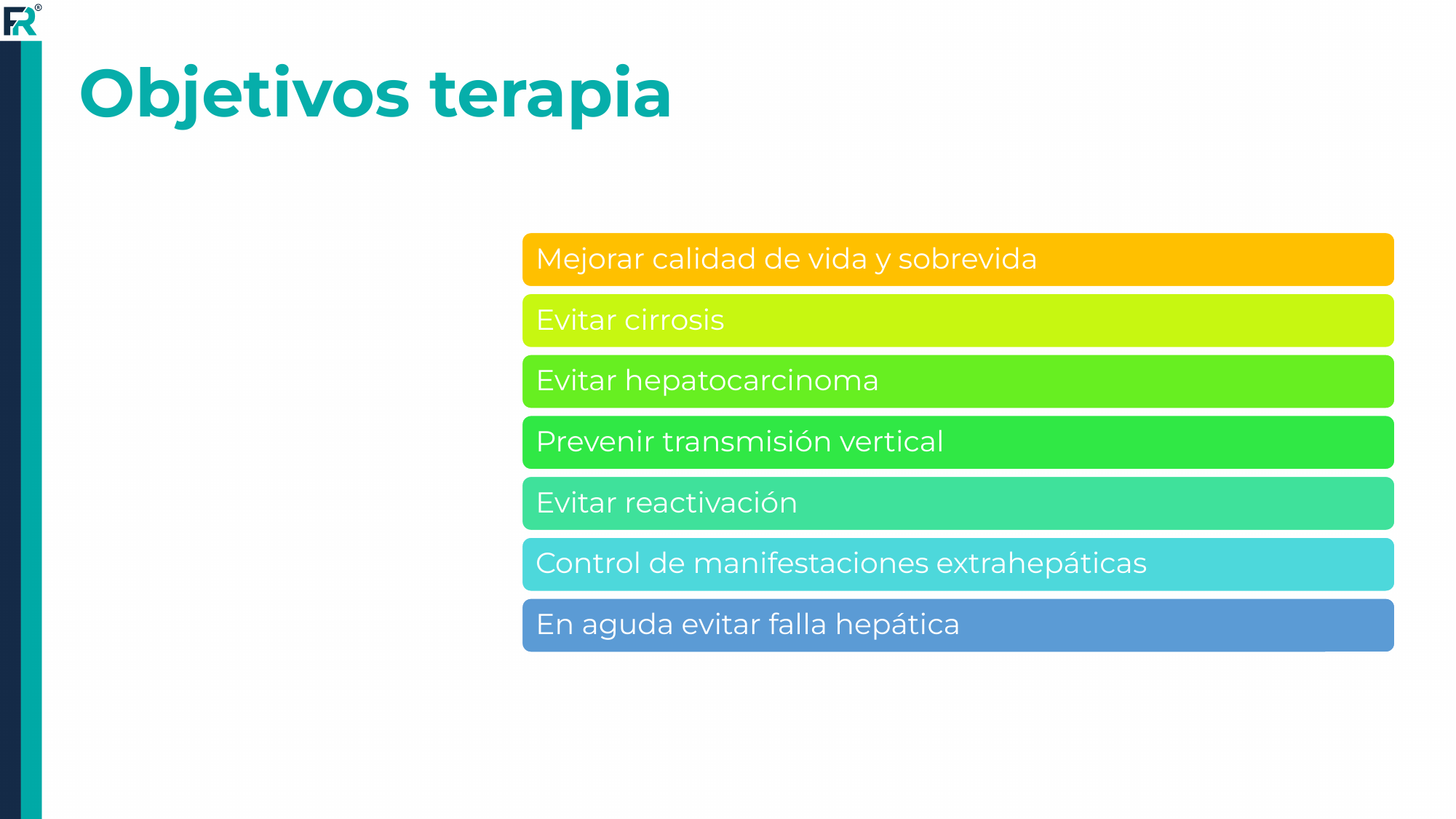

# Objetivos terapia
Mejorar calidad de vida y sobrevida
Evitar cirrosis
Evitar hepatocarcinoma
Prevenir transmisión vertical
Evitar reactivación
Control de manifestaciones extrahepáticas
En aguda evitar falla hepática